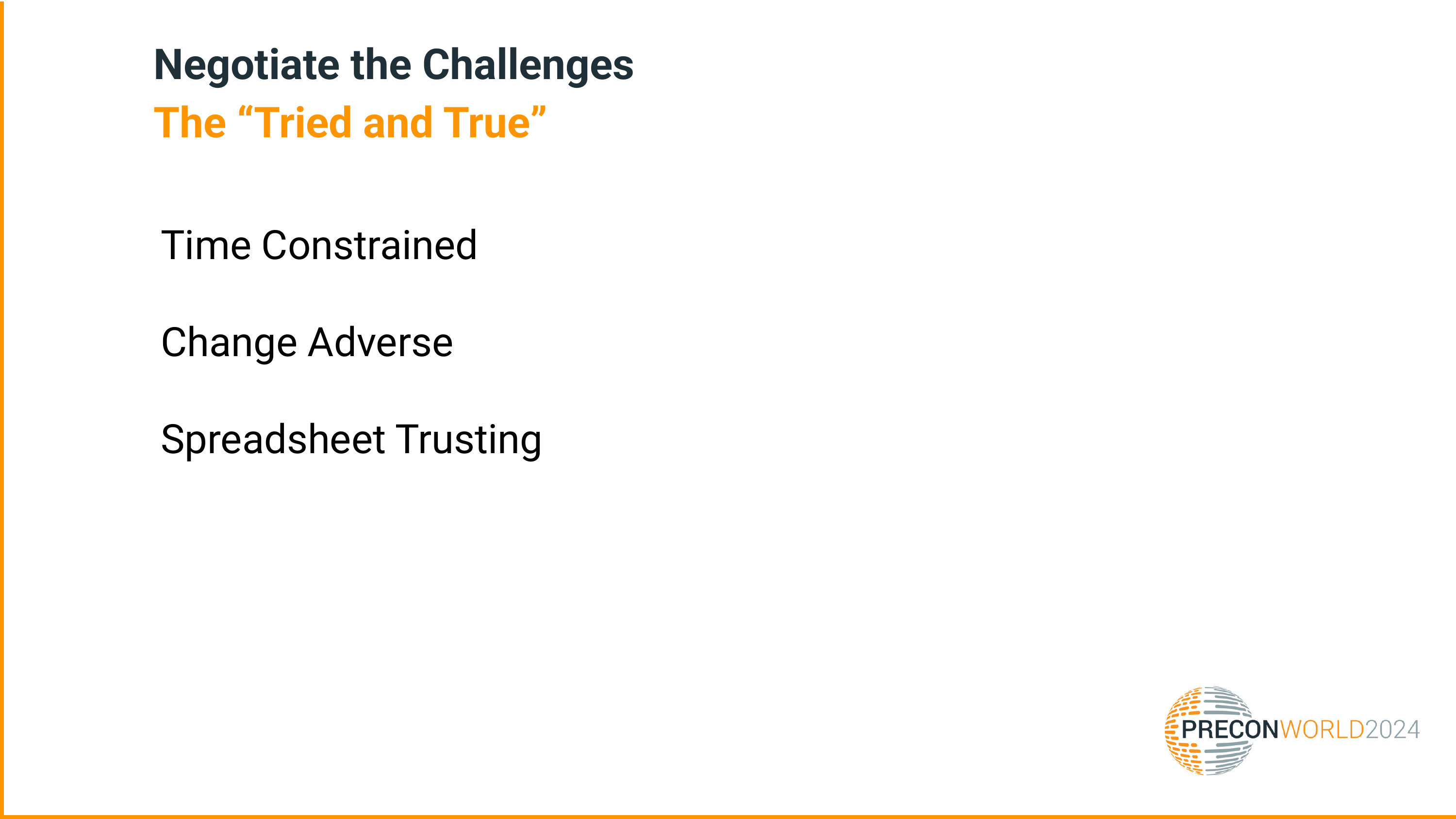

Negotiate the Challenges

The “Tried and True”
Time Constrained

Change Adverse

Spreadsheet Trusting